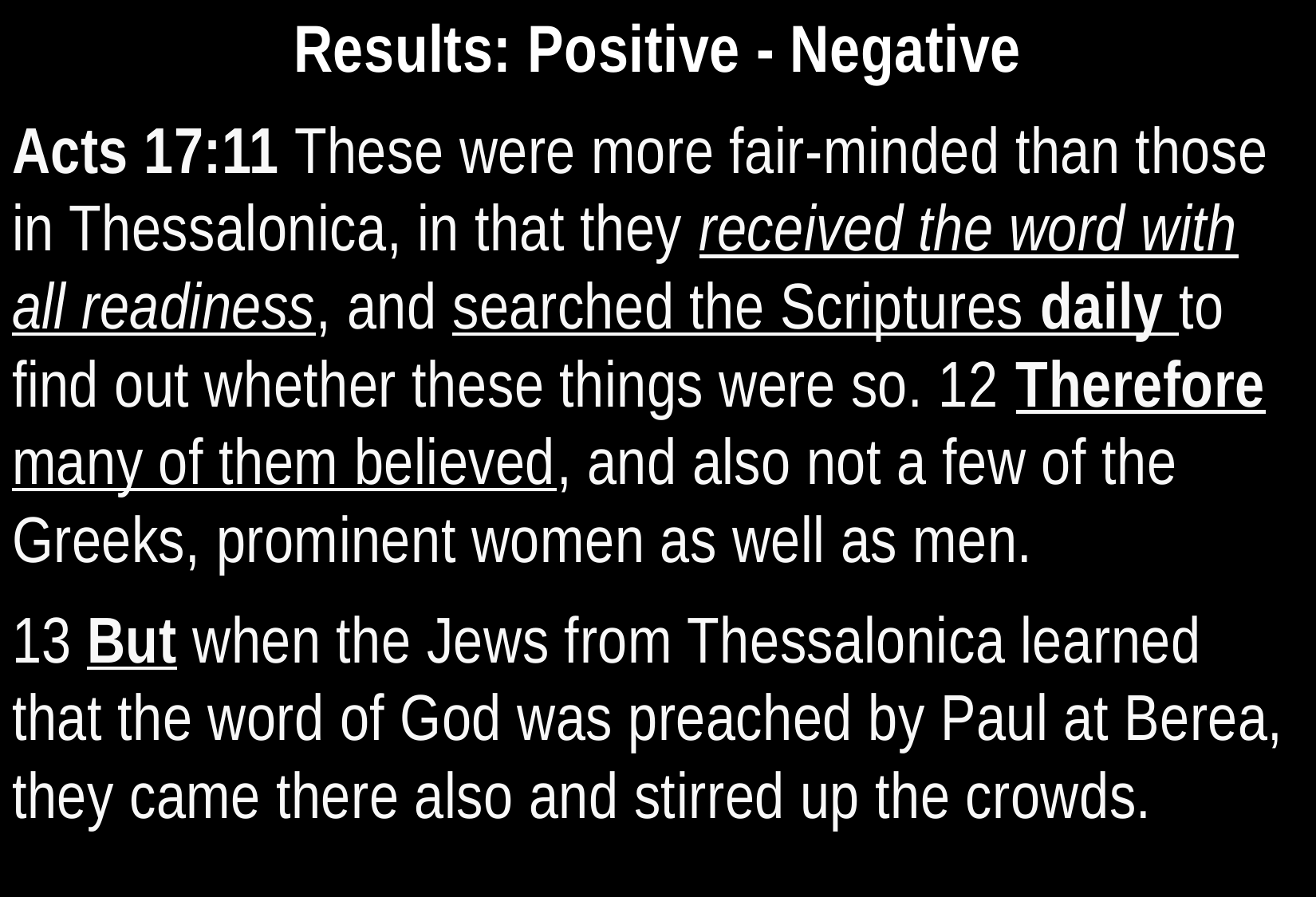

Results: Positive - Negative
Acts 17:11 These were more fair-minded than those in Thessalonica, in that they received the word with all readiness, and searched the Scriptures daily to find out whether these things were so. 12 Therefore many of them believed, and also not a few of the Greeks, prominent women as well as men.
13 But when the Jews from Thessalonica learned that the word of God was preached by Paul at Berea, they came there also and stirred up the crowds.
21